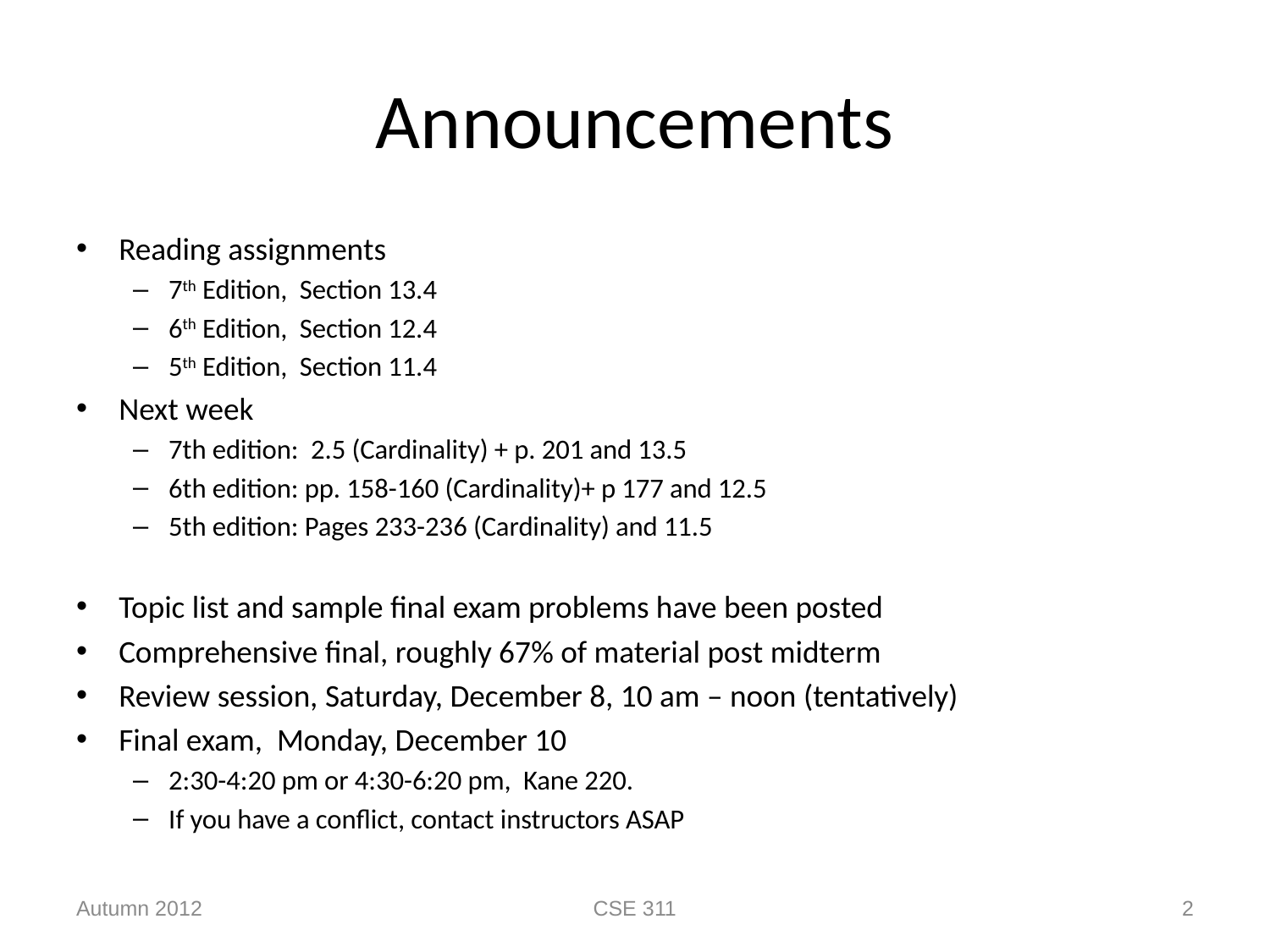

# Announcements
Reading assignments
7th Edition,  Section 13.4
6th Edition,  Section 12.4
5th Edition,  Section 11.4
Next week
7th edition:  2.5 (Cardinality) + p. 201 and 13.5
6th edition: pp. 158-160 (Cardinality)+ p 177 and 12.5
5th edition: Pages 233-236 (Cardinality) and 11.5

Topic list and sample final exam problems have been posted
Comprehensive final, roughly 67% of material post midterm
Review session, Saturday, December 8, 10 am – noon (tentatively)
Final exam,  Monday, December 10
2:30-4:20 pm or 4:30-6:20 pm,  Kane 220.
If you have a conflict, contact instructors ASAP

Autumn 2012
CSE 311
2